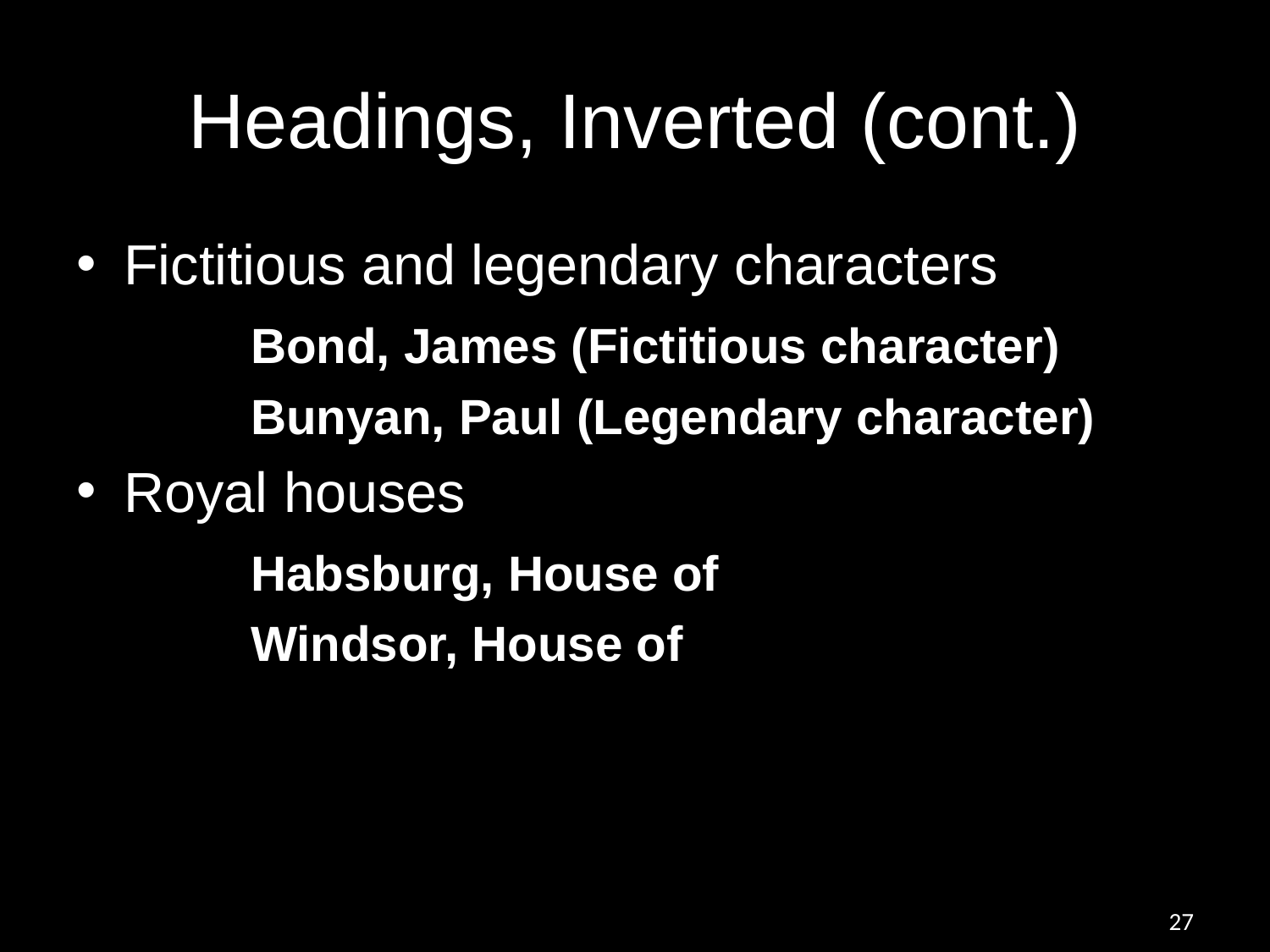

# Headings, Inverted (cont.)
Fictitious and legendary characters
		Bond, James (Fictitious character)
		Bunyan, Paul (Legendary character)
Royal houses
		Habsburg, House of
		Windsor, House of
27